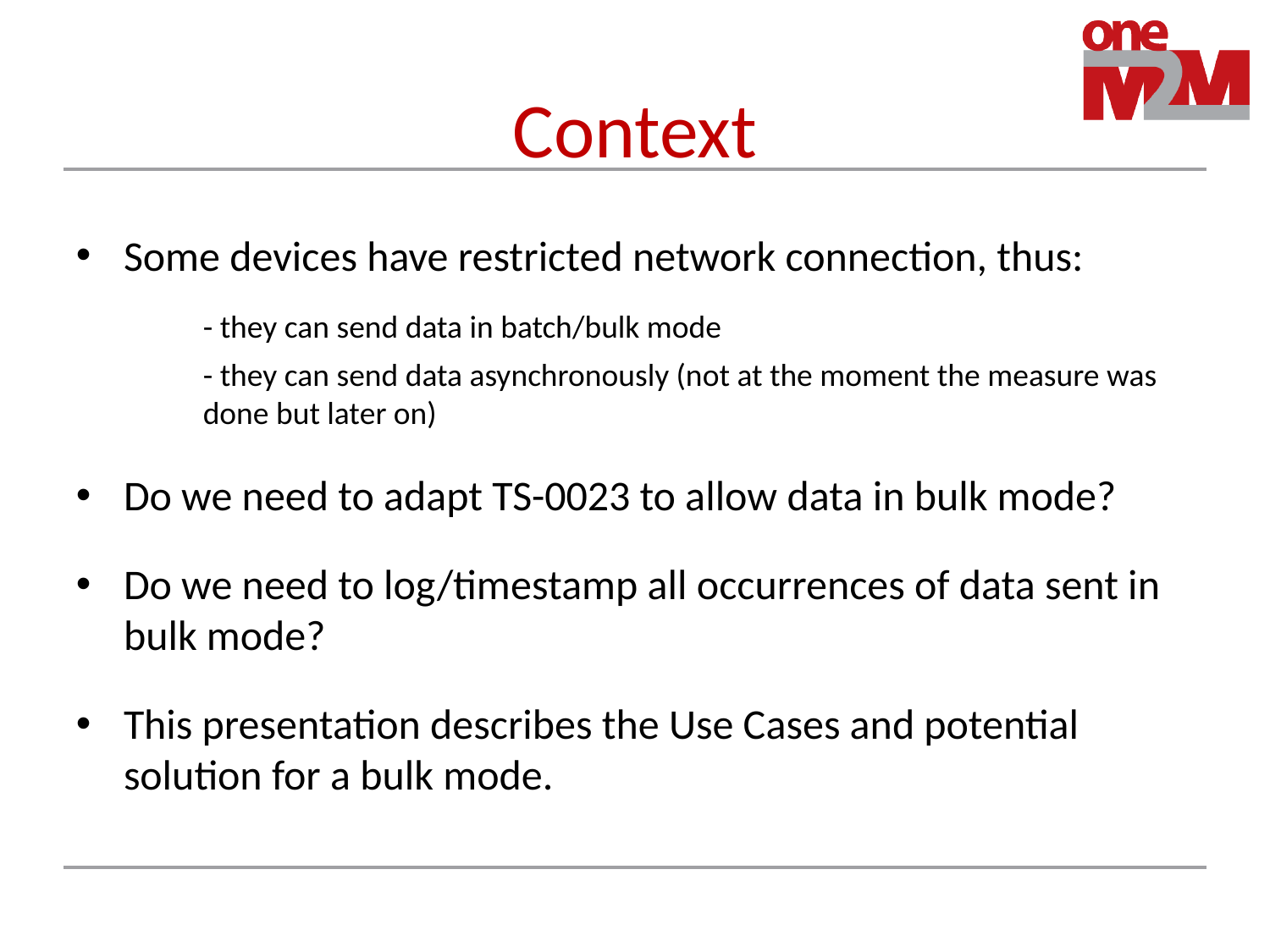

# Context
Some devices have restricted network connection, thus:
	- they can send data in batch/bulk mode
	- they can send data asynchronously (not at the moment the measure was 	done but later on)

Do we need to adapt TS-0023 to allow data in bulk mode?

Do we need to log/timestamp all occurrences of data sent in bulk mode?

This presentation describes the Use Cases and potential solution for a bulk mode.